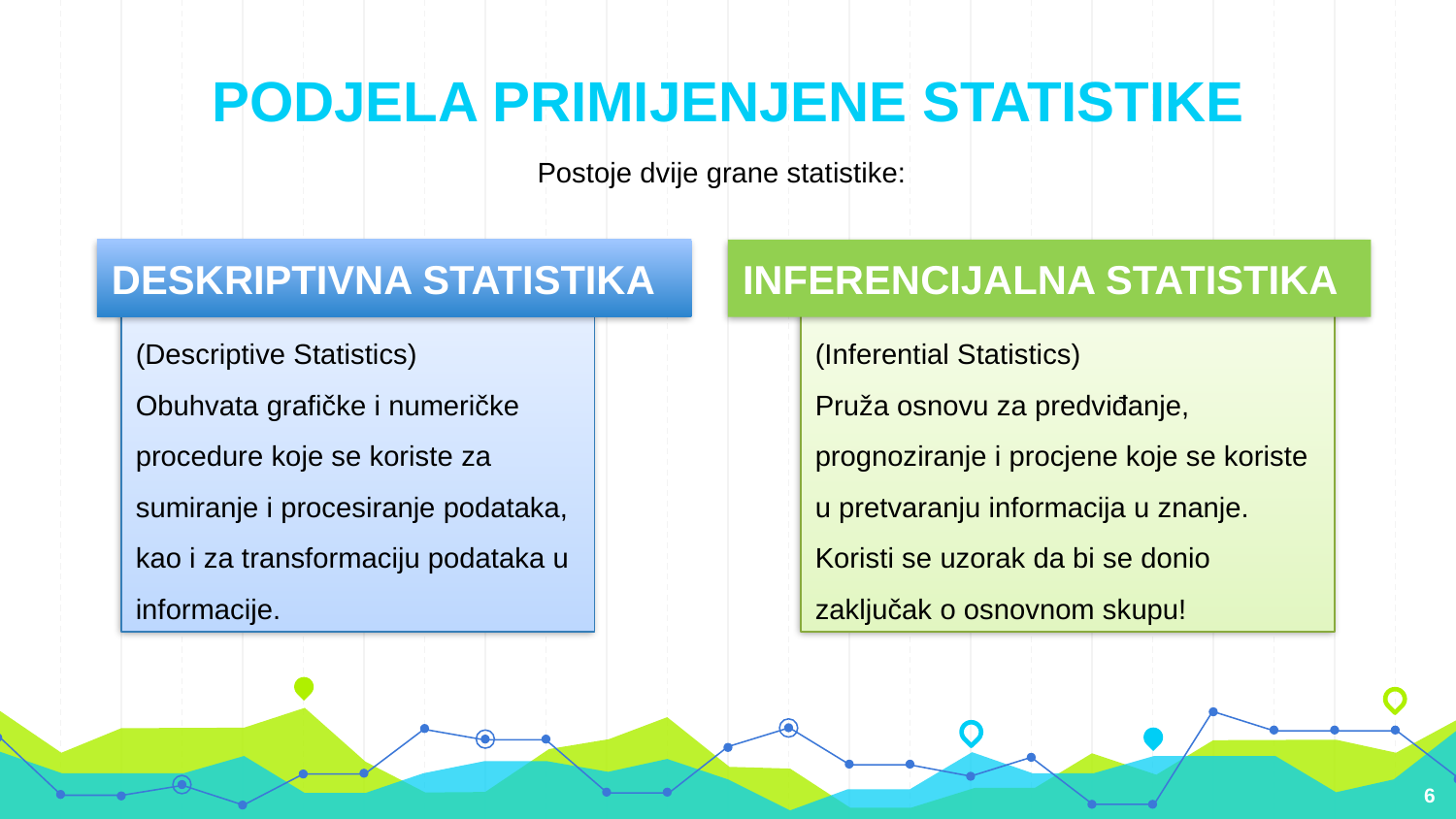

# PODJELA PRIMIJENJENE STATISTIKE
Postoje dvije grane statistike:
DESKRIPTIVNA STATISTIKA
INFERENCIJALNA STATISTIKA
(Descriptive Statistics)
Obuhvata grafičke i numeričke procedure koje se koriste za sumiranje i procesiranje podataka, kao i za transformaciju podataka u informacije.
(Inferential Statistics)
Pruža osnovu za predviđanje, prognoziranje i procjene koje se koriste u pretvaranju informacija u znanje. Koristi se uzorak da bi se donio zaključak o osnovnom skupu!
6